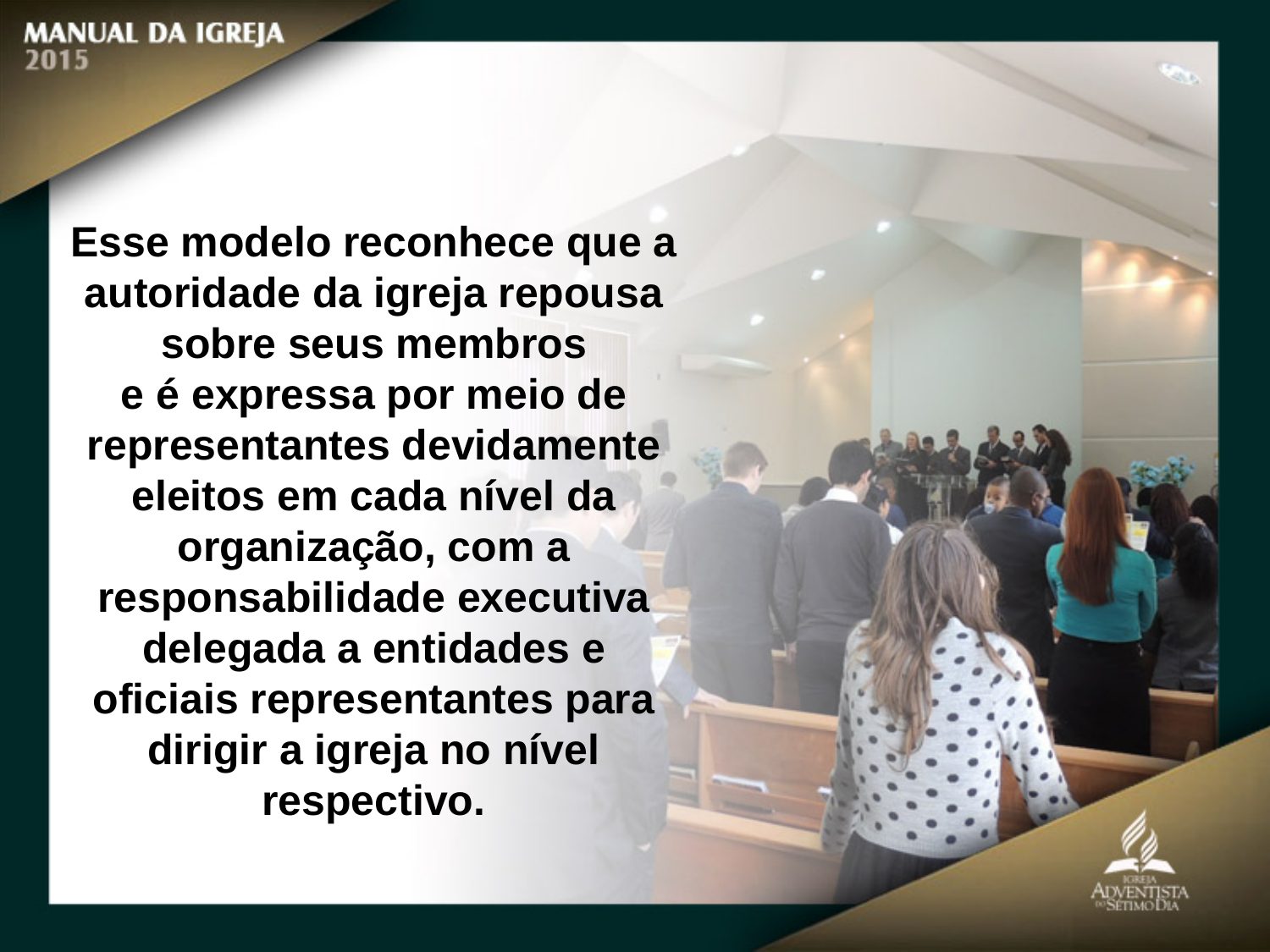

Esse modelo reconhece que a autoridade da igreja repousa sobre seus membros
e é expressa por meio de representantes devidamente eleitos em cada nível da organização, com a responsabilidade executiva delegada a entidades e oficiais representantes para dirigir a igreja no nível respectivo.